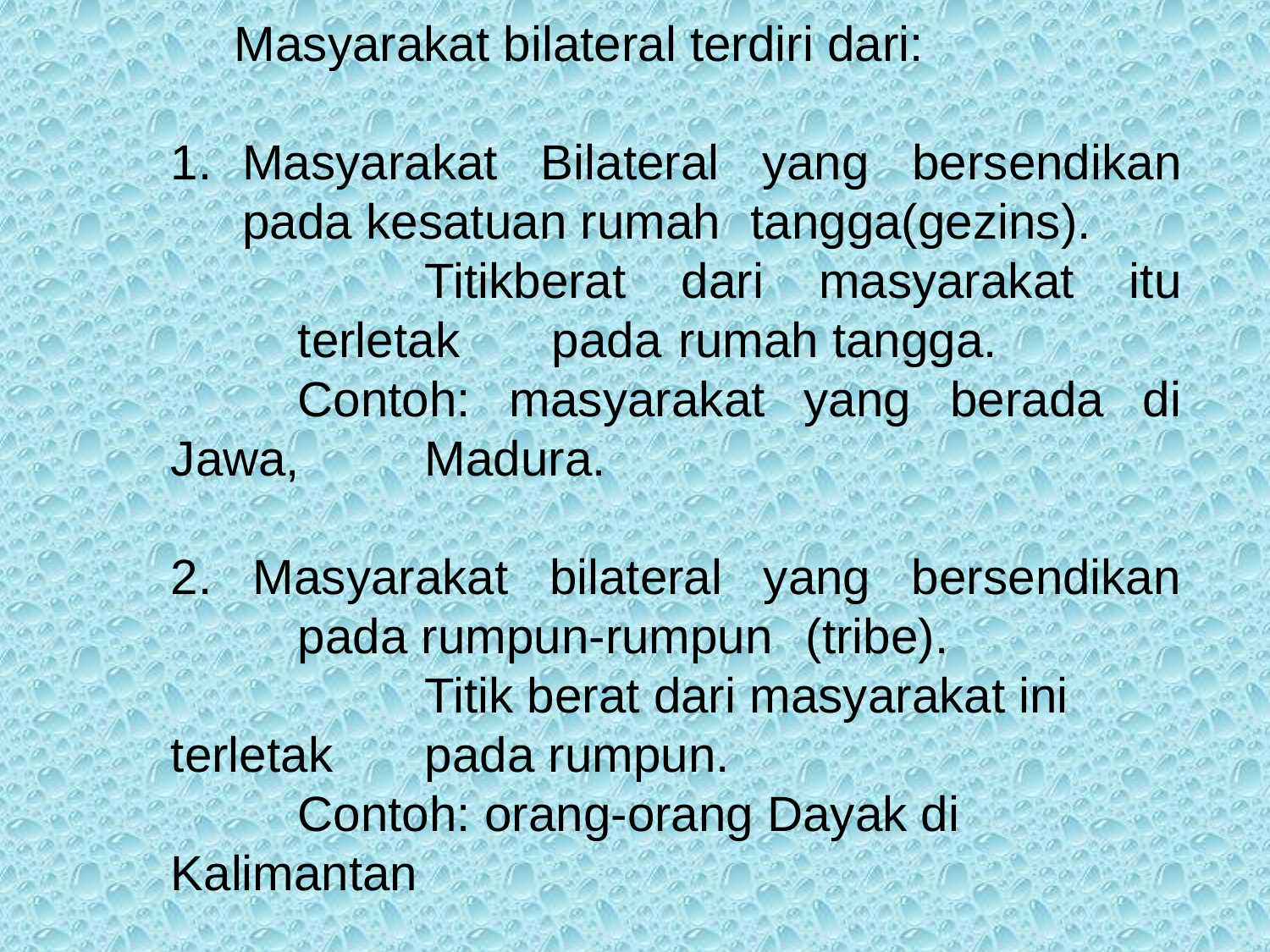

Masyarakat bilateral terdiri dari:

Masyarakat Bilateral yang bersendikan pada kesatuan rumah 	tangga(gezins).
		Titikberat dari masyarakat itu 	terletak 	pada 	rumah tangga.
	Contoh: masyarakat yang berada di Jawa, 	Madura.

2. Masyarakat bilateral yang bersendikan 	pada rumpun-rumpun 	(tribe).
		Titik berat dari masyarakat ini terletak 	pada rumpun.
	Contoh: orang-orang Dayak di Kalimantan
7